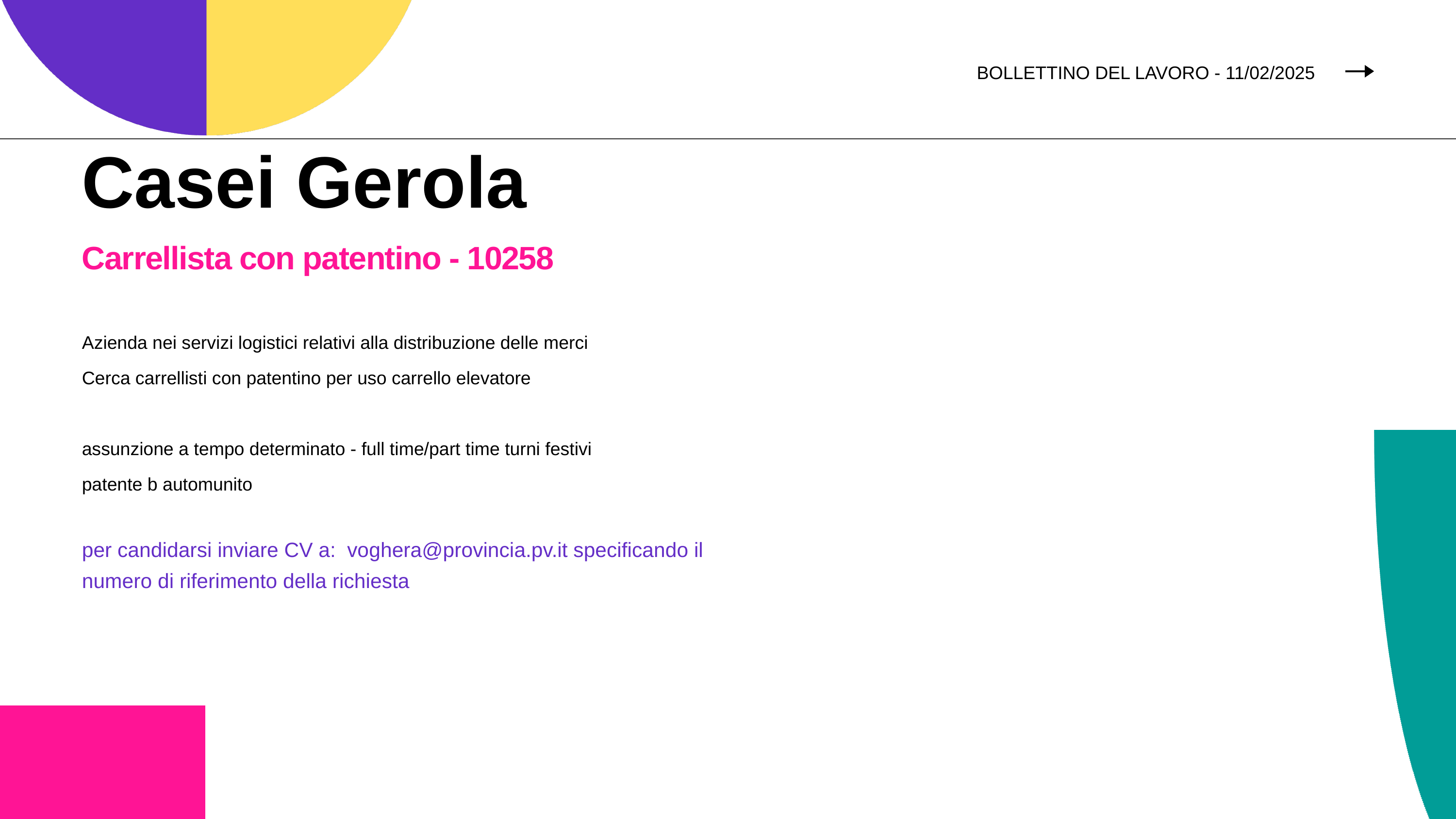

BOLLETTINO DEL LAVORO - 11/02/2025

Casei Gerola
Carrellista con patentino - 10258

Azienda nei servizi logistici relativi alla distribuzione delle merci
Cerca carrellisti con patentino per uso carrello elevatore

assunzione a tempo determinato - full time/part time turni festivi
patente b automunito
per candidarsi inviare CV a:  voghera@provincia.pv.it specificando il numero di riferimento della richiesta